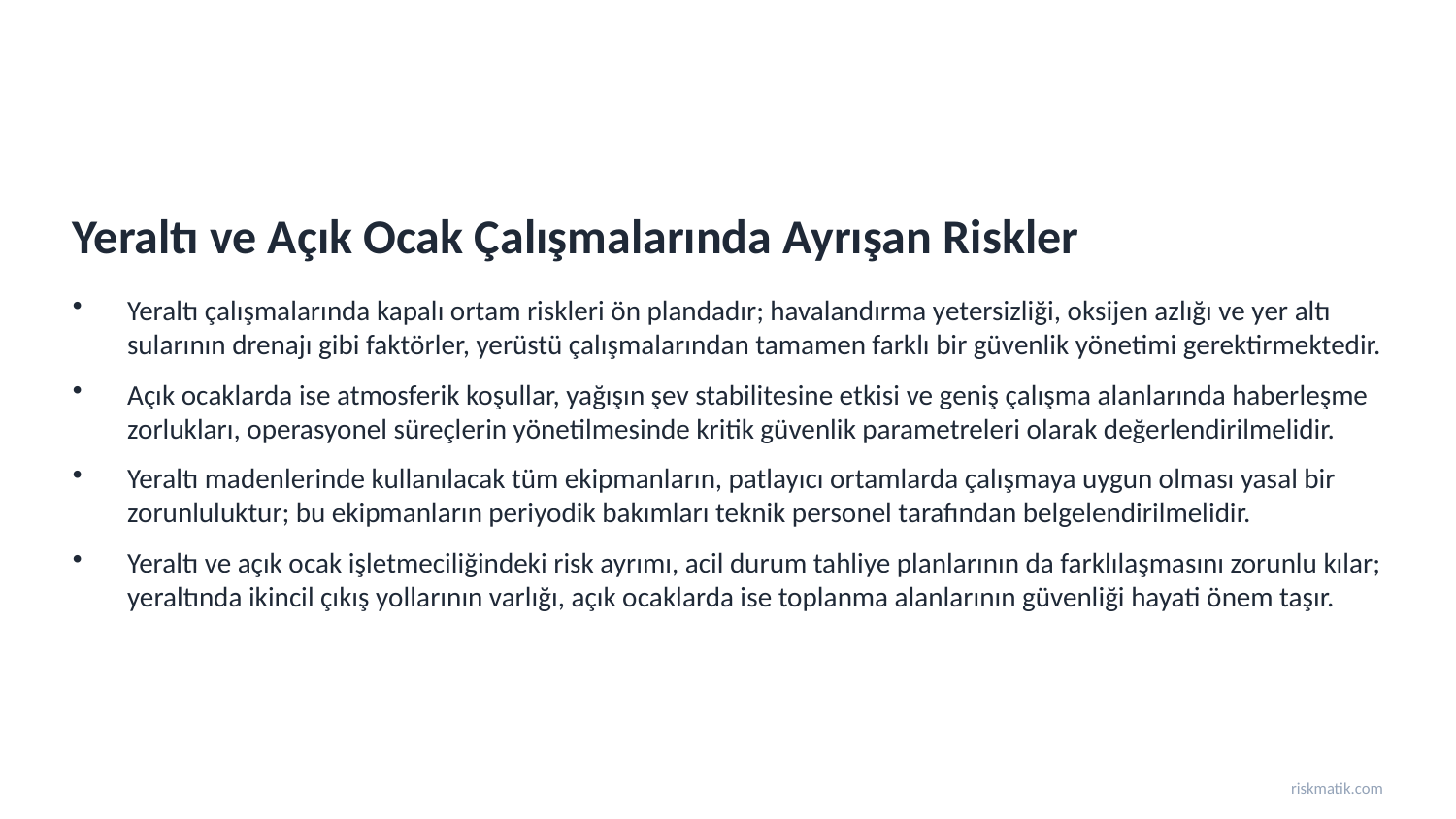

Yeraltı ve Açık Ocak Çalışmalarında Ayrışan Riskler
Yeraltı çalışmalarında kapalı ortam riskleri ön plandadır; havalandırma yetersizliği, oksijen azlığı ve yer altı sularının drenajı gibi faktörler, yerüstü çalışmalarından tamamen farklı bir güvenlik yönetimi gerektirmektedir.
Açık ocaklarda ise atmosferik koşullar, yağışın şev stabilitesine etkisi ve geniş çalışma alanlarında haberleşme zorlukları, operasyonel süreçlerin yönetilmesinde kritik güvenlik parametreleri olarak değerlendirilmelidir.
Yeraltı madenlerinde kullanılacak tüm ekipmanların, patlayıcı ortamlarda çalışmaya uygun olması yasal bir zorunluluktur; bu ekipmanların periyodik bakımları teknik personel tarafından belgelendirilmelidir.
Yeraltı ve açık ocak işletmeciliğindeki risk ayrımı, acil durum tahliye planlarının da farklılaşmasını zorunlu kılar; yeraltında ikincil çıkış yollarının varlığı, açık ocaklarda ise toplanma alanlarının güvenliği hayati önem taşır.
riskmatik.com